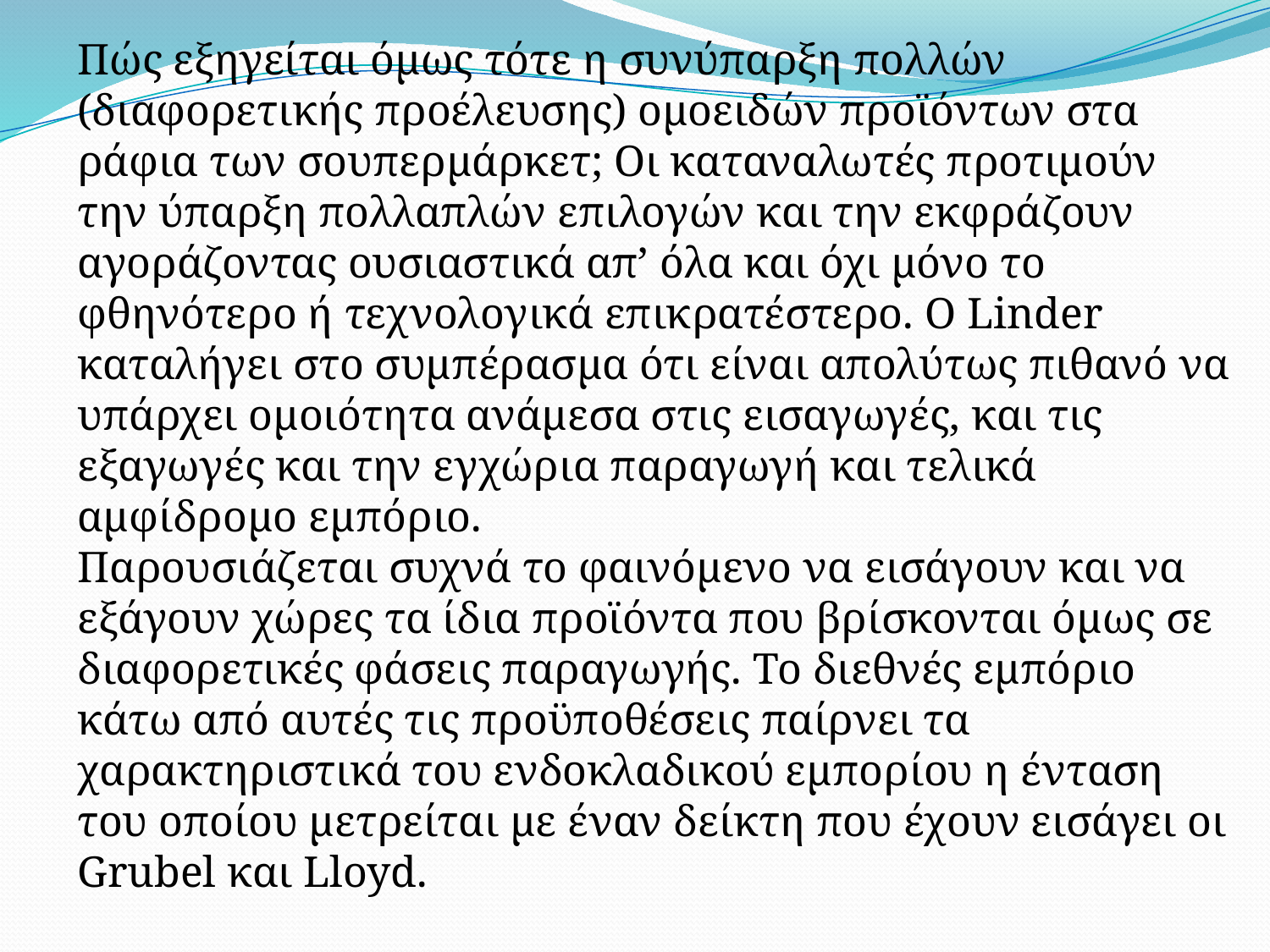

Πώς εξηγείται όμως τότε η συνύπαρξη πολλών (διαφορετικής προέλευσης) ομοειδών προϊόντων στα ράφια των σουπερμάρκετ; Οι καταναλωτές προτιμούν την ύπαρξη πολλαπλών επιλογών και την εκφράζουν αγοράζοντας ουσιαστικά απ’ όλα και όχι μόνο το φθηνότερο ή τεχνολογικά επικρατέστερο. Ο Linder καταλήγει στο συμπέρασμα ότι είναι απολύτως πιθανό να υπάρχει ομοιότητα ανάμεσα στις εισαγωγές, και τις εξαγωγές και την εγχώρια παραγωγή και τελικά αμφίδρομο εμπόριο.
Παρουσιάζεται συχνά το φαινόμενο να εισάγουν και να εξάγουν χώρες τα ίδια προϊόντα που βρίσκονται όμως σε διαφορετικές φάσεις παραγωγής. Το διεθνές εμπόριο κάτω από αυτές τις προϋποθέσεις παίρνει τα χαρακτηριστικά του ενδοκλαδικού εμπορίου η ένταση του οποίου μετρείται με έναν δείκτη που έχουν εισάγει οι Grubel και Lloyd.